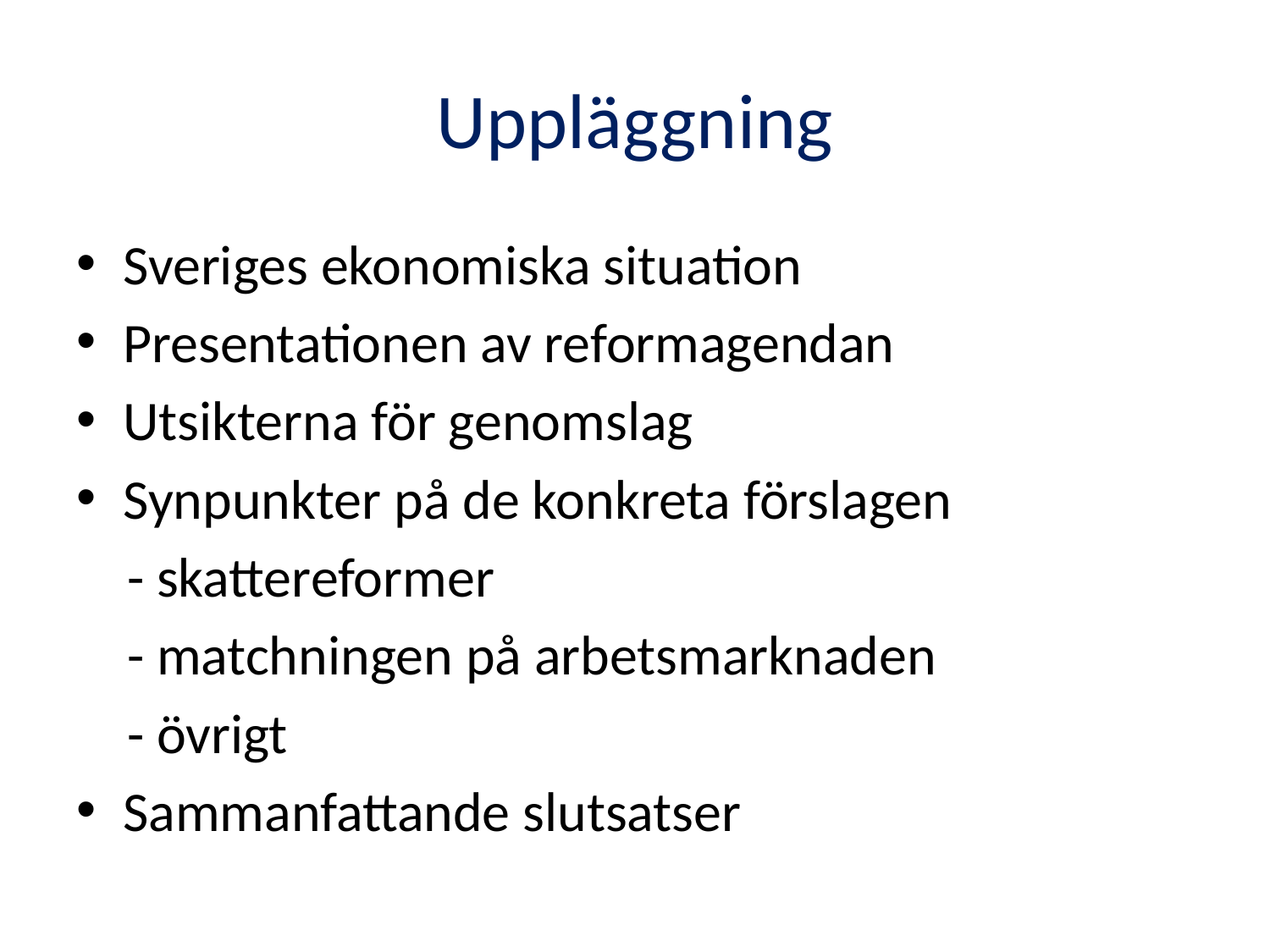

# Uppläggning
Sveriges ekonomiska situation
Presentationen av reformagendan
Utsikterna för genomslag
Synpunkter på de konkreta förslagen
    - skattereformer
    - matchningen på arbetsmarknaden
    - övrigt
Sammanfattande slutsatser